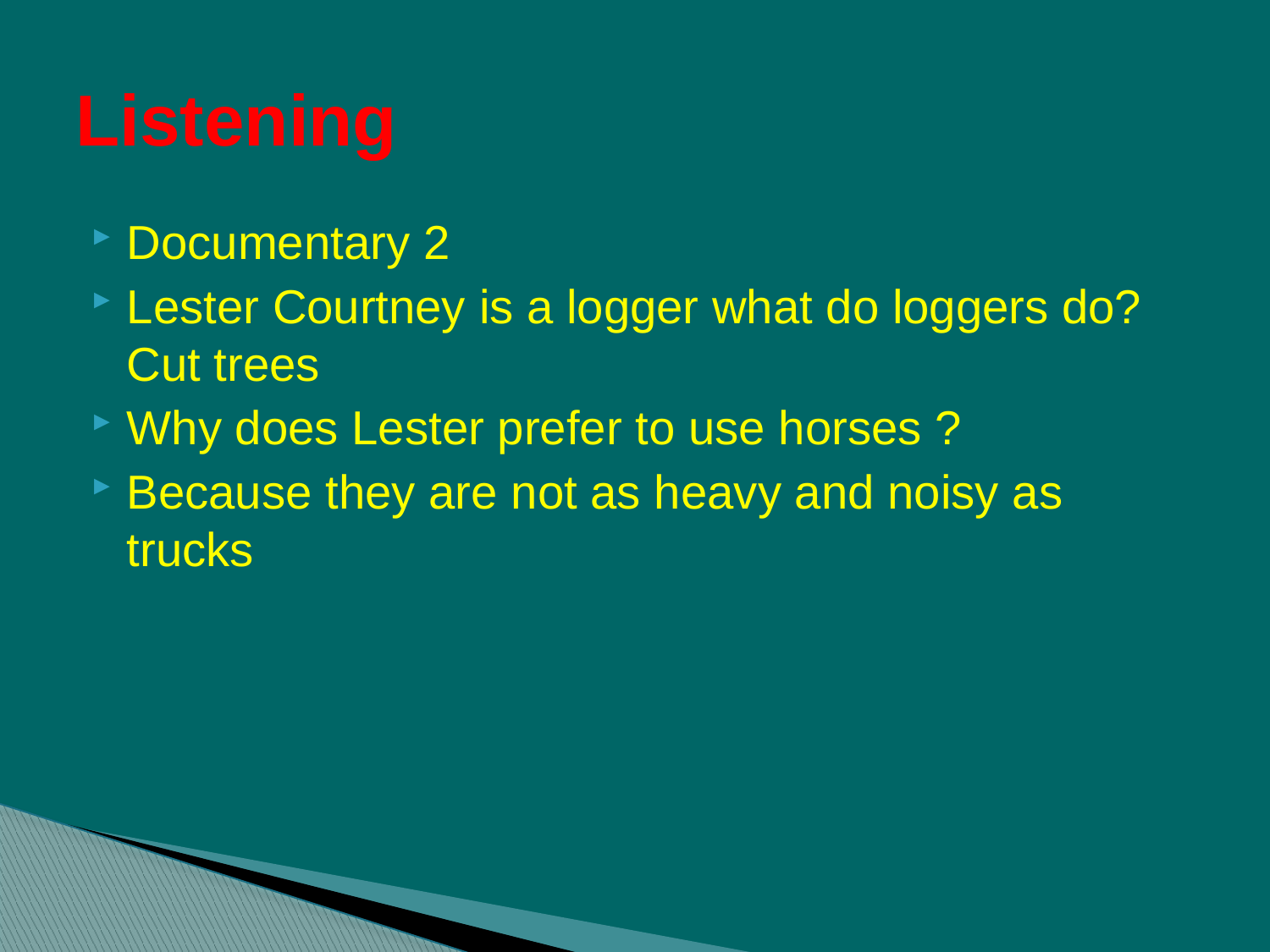

# Listening
Documentary 2
Lester Courtney is a logger what do loggers do? Cut trees
Why does Lester prefer to use horses ?
Because they are not as heavy and noisy as trucks